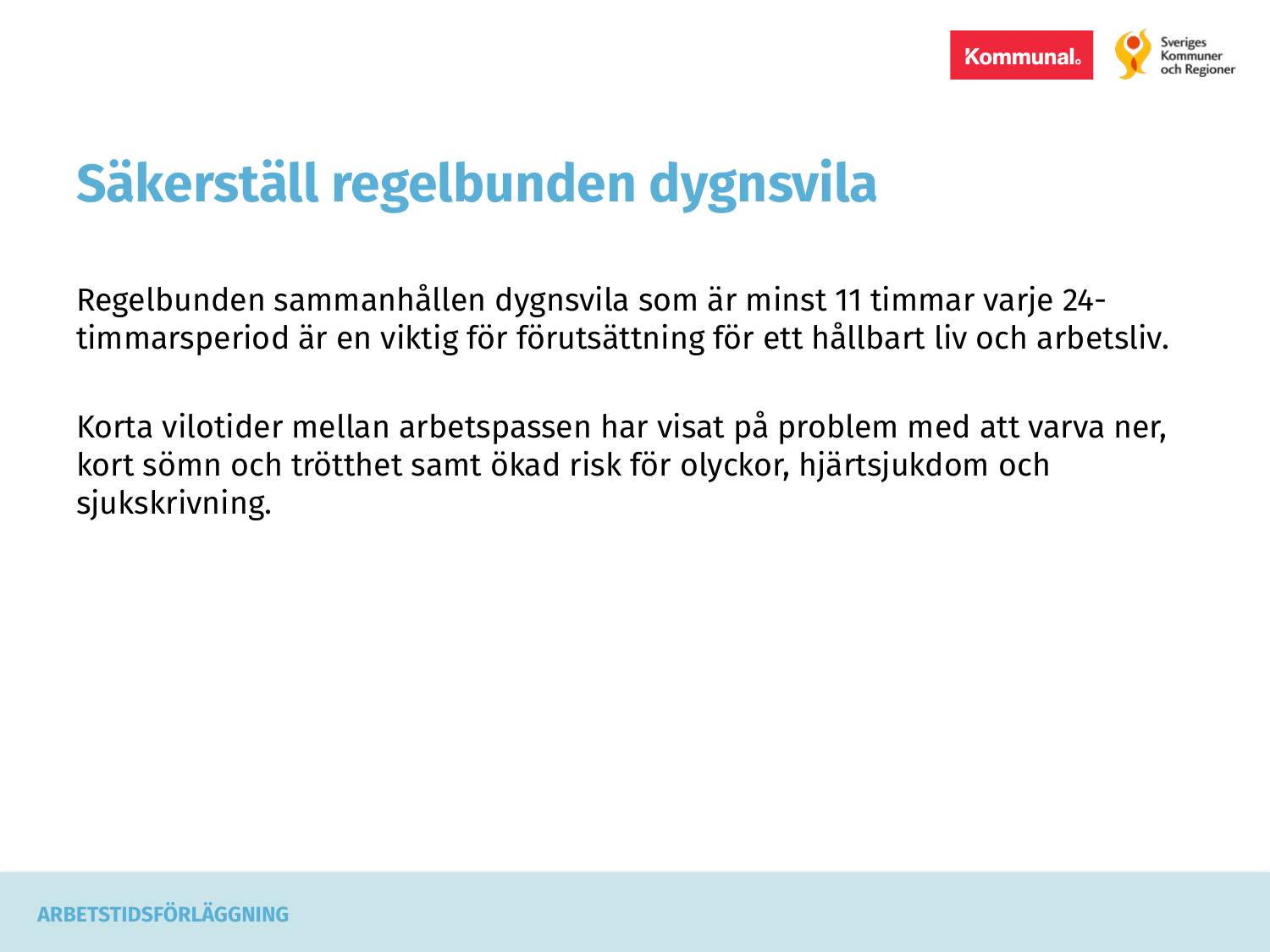

# Säkerställ regelbunden dygnsvila
Regelbunden sammanhållen dygnsvila som är minst 11 timmar varje 24-timmarsperiod är en viktig för förutsättning för ett hållbart liv och arbetsliv.

Korta vilotider mellan arbetspassen har visat på problem med att varva ner, kort sömn och trötthet samt ökad risk för olyckor, hjärtsjukdom och sjukskrivning.